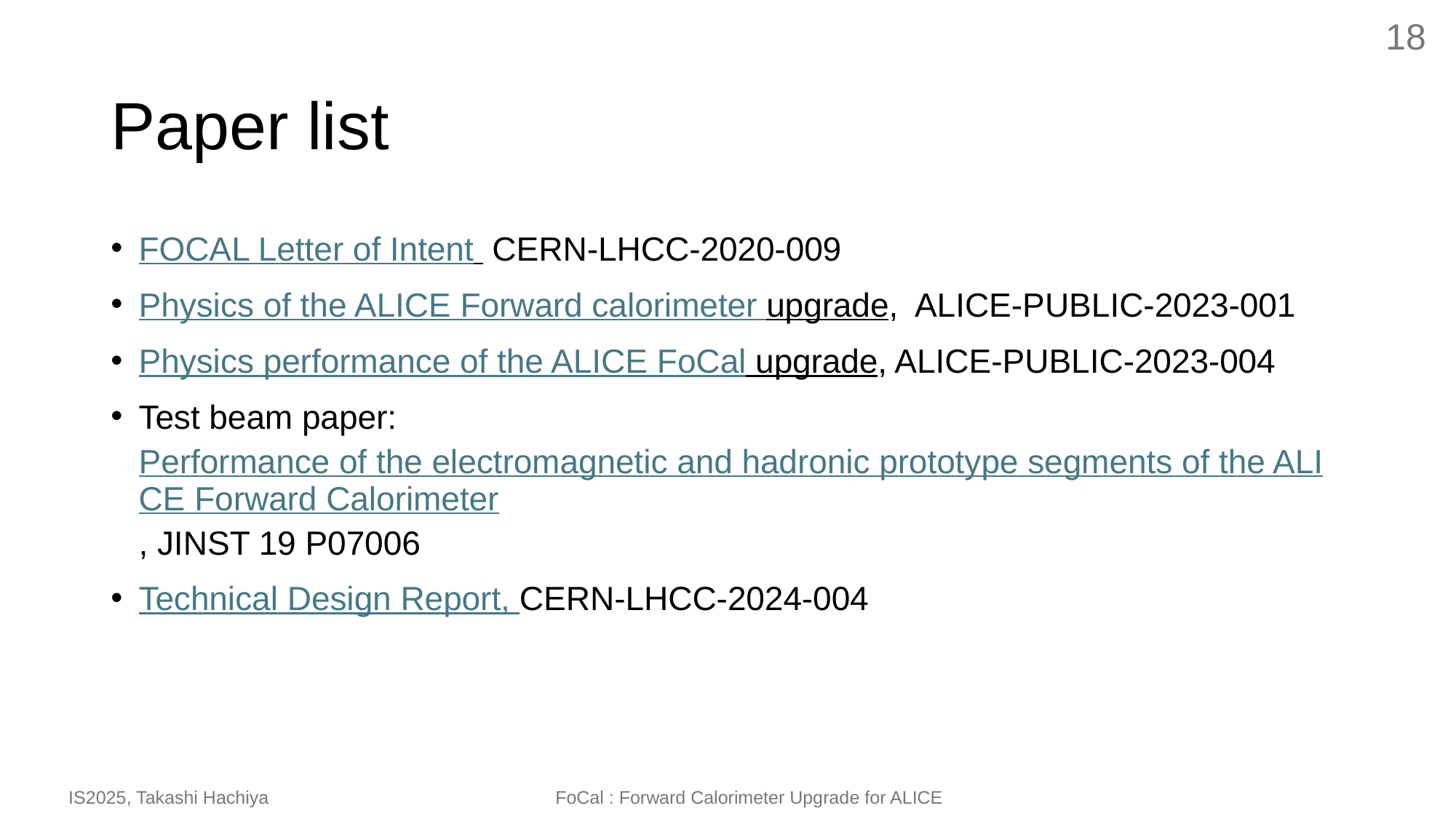

18
# Paper list
FOCAL Letter of Intent  CERN-LHCC-2020-009
Physics of the ALICE Forward calorimeter upgrade, 	ALICE-PUBLIC-2023-001
Physics performance of the ALICE FoCal upgrade, ALICE-PUBLIC-2023-004
Test beam paper: Performance of the electromagnetic and hadronic prototype segments of the ALICE Forward Calorimeter, JINST 19 P07006
Technical Design Report, CERN-LHCC-2024-004
IS2025, Takashi Hachiya
FoCal : Forward Calorimeter Upgrade for ALICE